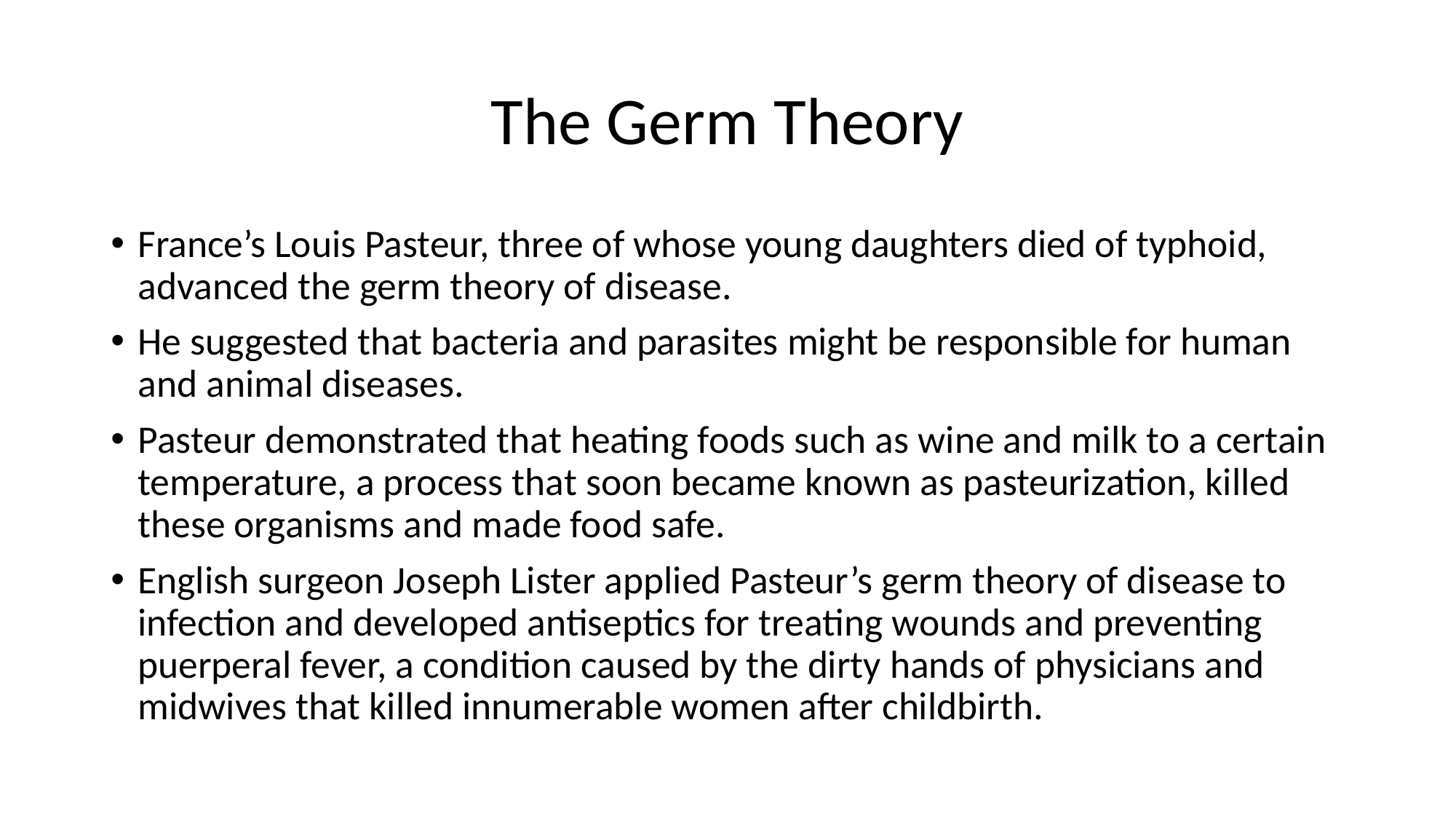

# The Germ Theory
France’s Louis Pasteur, three of whose young daughters died of typhoid, advanced the germ theory of disease.
He suggested that bacteria and parasites might be responsible for human and animal diseases.
Pasteur demonstrated that heating foods such as wine and milk to a certain temperature, a process that soon became known as pasteurization, killed these organisms and made food safe.
English surgeon Joseph Lister applied Pasteur’s germ theory of disease to infection and developed antiseptics for treating wounds and preventing puerperal fever, a condition caused by the dirty hands of physicians and midwives that killed innumerable women after childbirth.